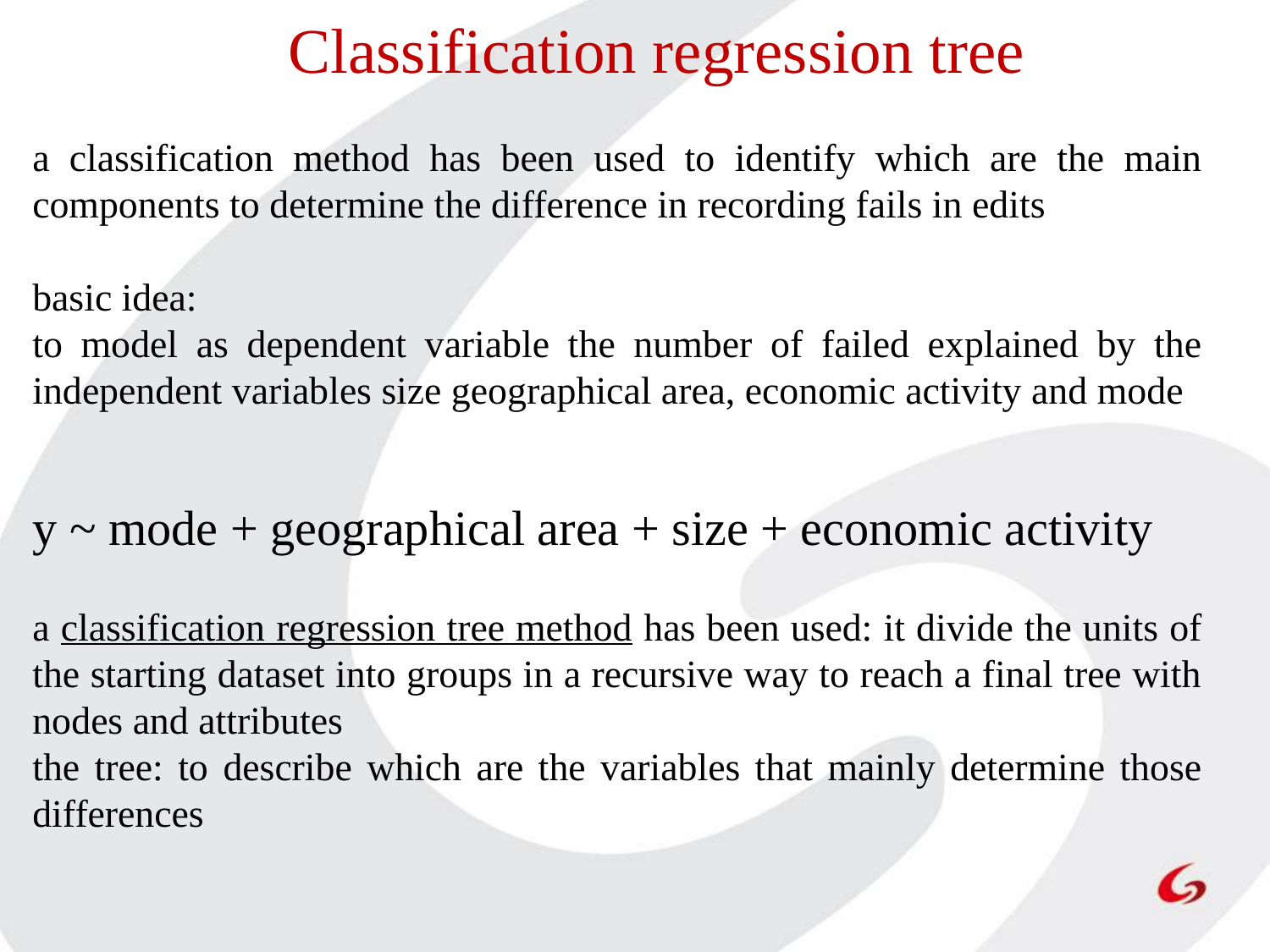

Classification regression tree
a classification method has been used to identify which are the main components to determine the difference in recording fails in edits

basic idea:
to model as dependent variable the number of failed explained by the independent variables size geographical area, economic activity and mode

y ~ mode + geographical area + size + economic activity

a classification regression tree method has been used: it divide the units of the starting dataset into groups in a recursive way to reach a final tree with nodes and attributes
the tree: to describe which are the variables that mainly determine those differences